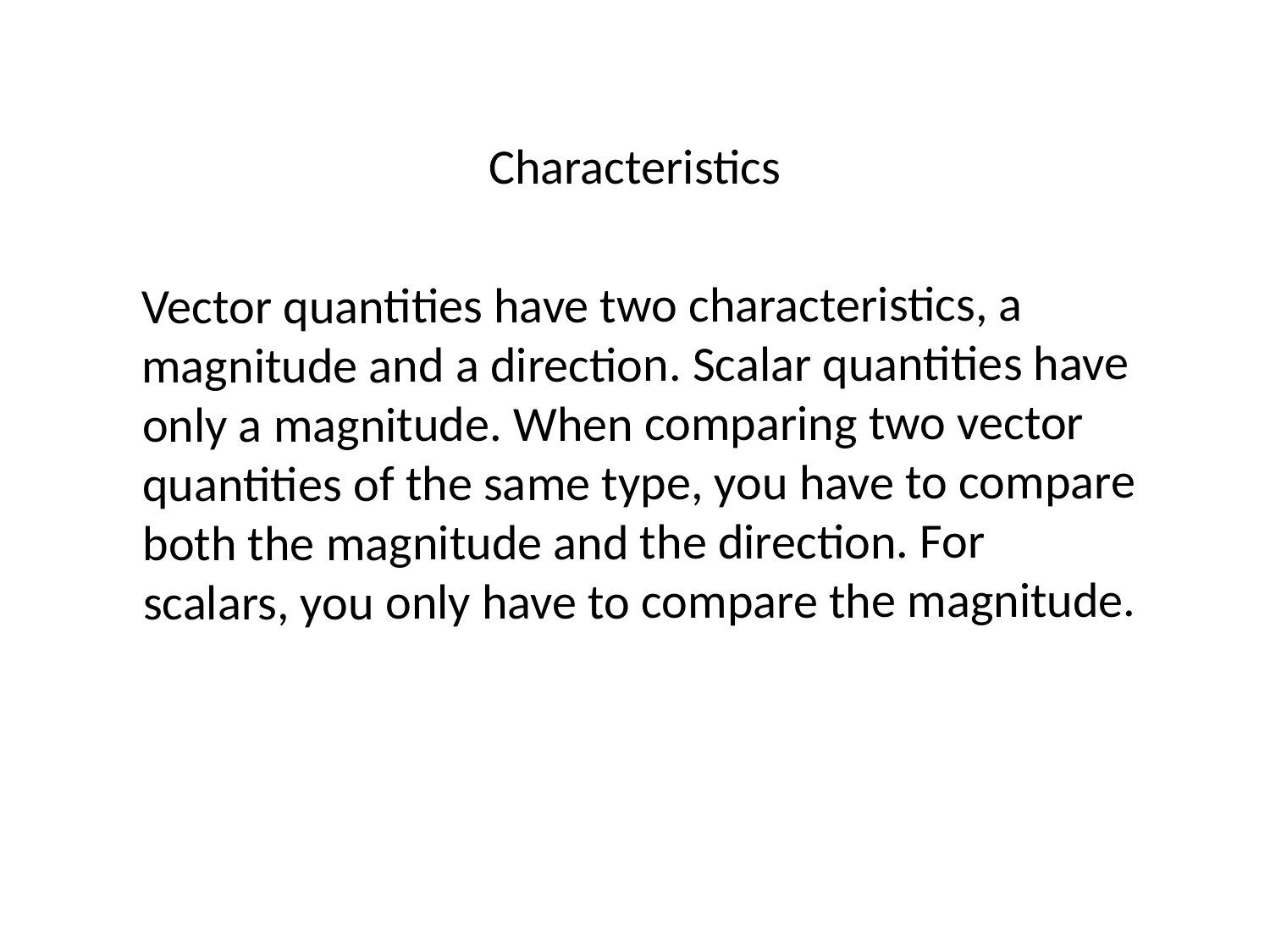

# Characteristics
Vector quantities have two characteristics, a magnitude and a direction. Scalar quantities have only a magnitude. When comparing two vector quantities of the same type, you have to compare both the magnitude and the direction. For scalars, you only have to compare the magnitude.